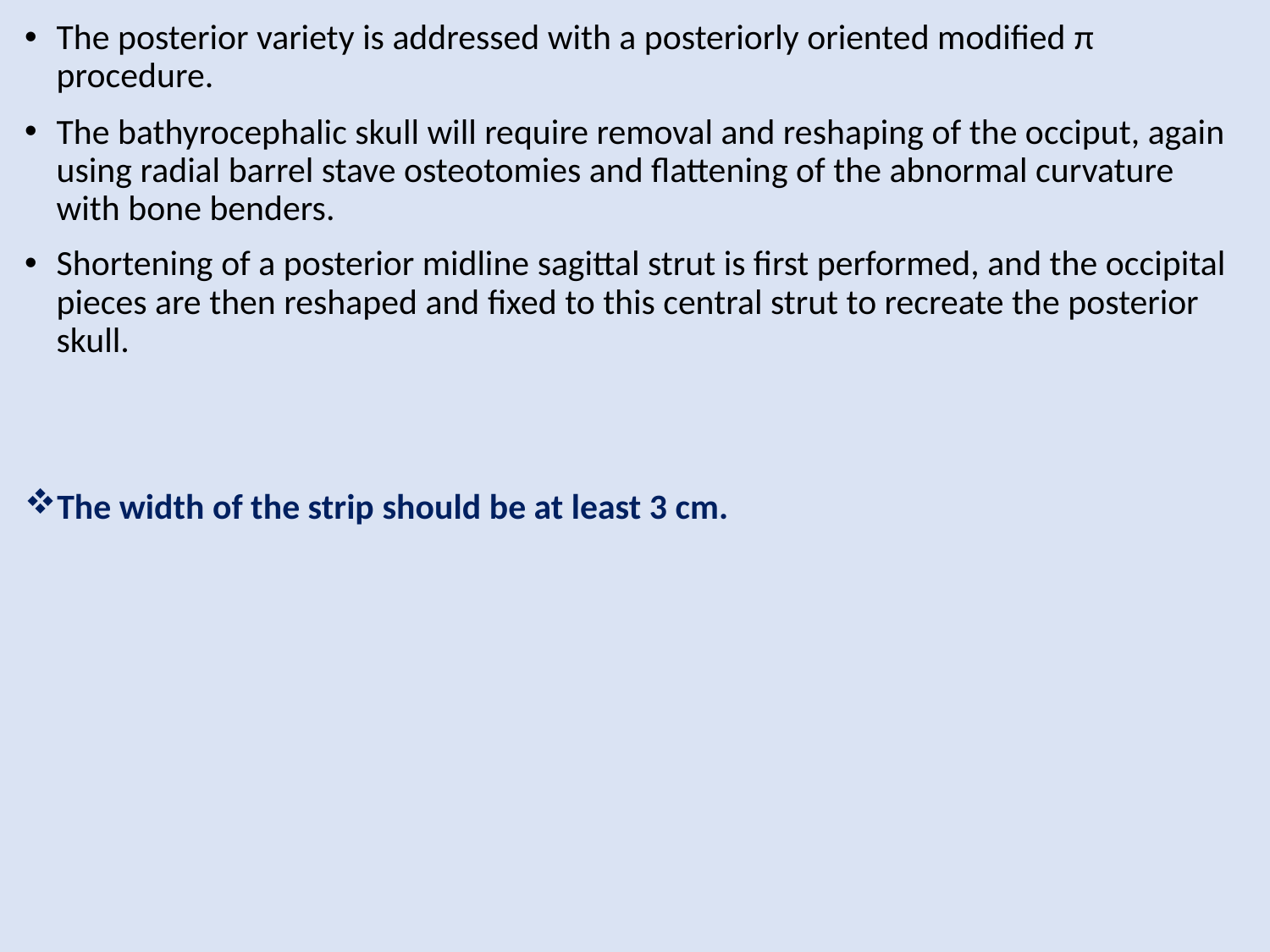

The posterior variety is addressed with a posteriorly oriented modified π procedure.
The bathyrocephalic skull will require removal and reshaping of the occiput, again using radial barrel stave osteotomies and flattening of the abnormal curvature with bone benders.
Shortening of a posterior midline sagittal strut is first performed, and the occipital pieces are then reshaped and fixed to this central strut to recreate the posterior skull.

The width of the strip should be at least 3 cm.